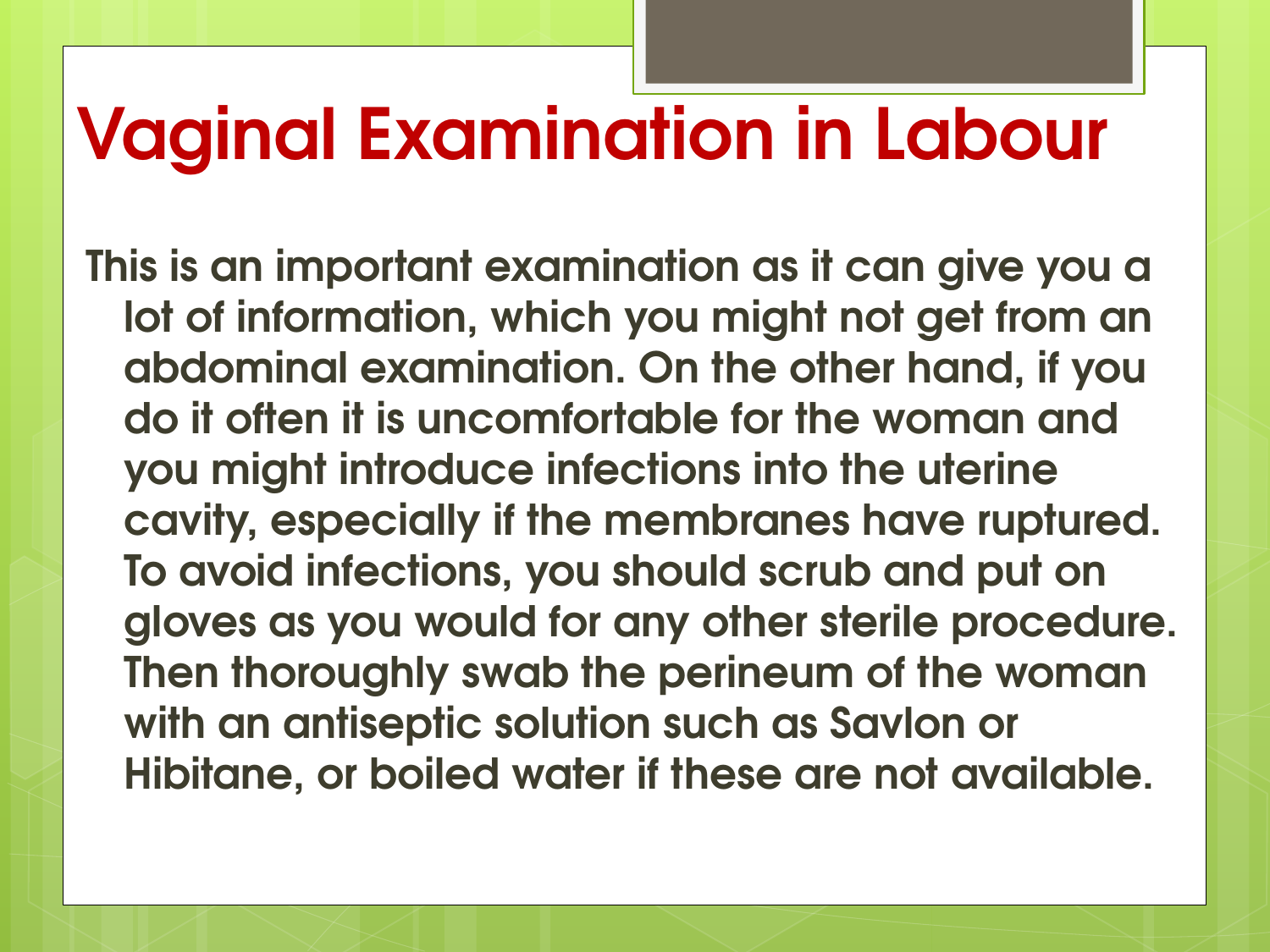

# Vaginal Examination in Labour
This is an important examination as it can give you a lot of information, which you might not get from an abdominal examination. On the other hand, if you do it often it is uncomfortable for the woman and you might introduce infections into the uterine cavity, especially if the membranes have ruptured. To avoid infections, you should scrub and put on gloves as you would for any other sterile procedure. Then thoroughly swab the perineum of the woman with an antiseptic solution such as Savlon or Hibitane, or boiled water if these are not available.